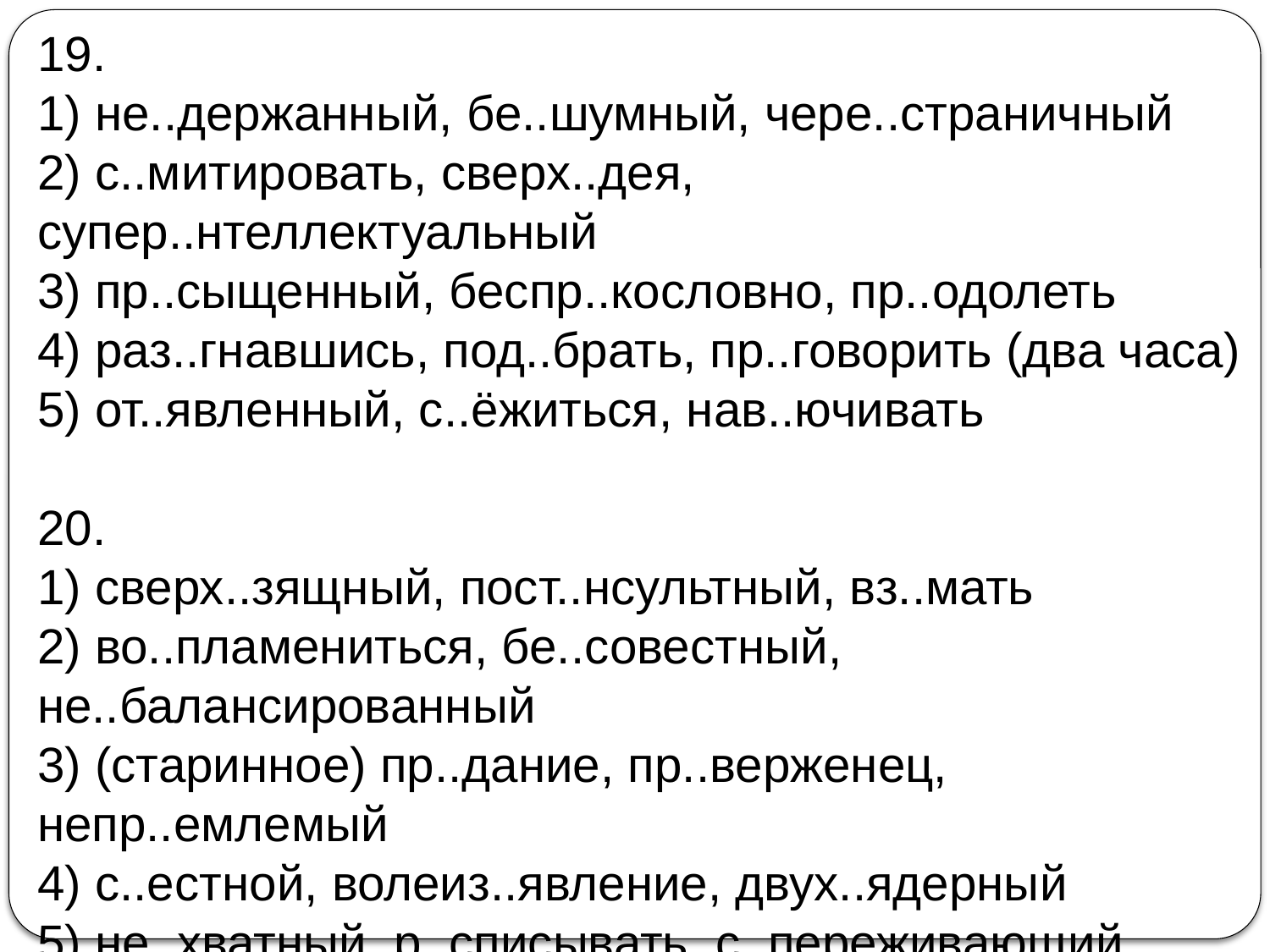

19.
1) не..держанный, бе..шумный, чере..страничный
2) с..митировать, сверх..дея, супер..нтеллектуальный
3) пр..сыщенный, беспр..кословно, пр..одолеть
4) раз..гнавшись, под..брать, пр..говорить (два часа)
5) от..явленный, с..ёжиться, нав..ючивать

20.
1) сверх..зящный, пост..нсультный, вз..мать
2) во..пламениться, бе..совестный, не..балансированный
3) (старинное) пр..дание, пр..верженец, непр..емлемый
4) с..естной, волеиз..явление, двух..ядерный
5) не..хватный, р..списывать, с..переживающий